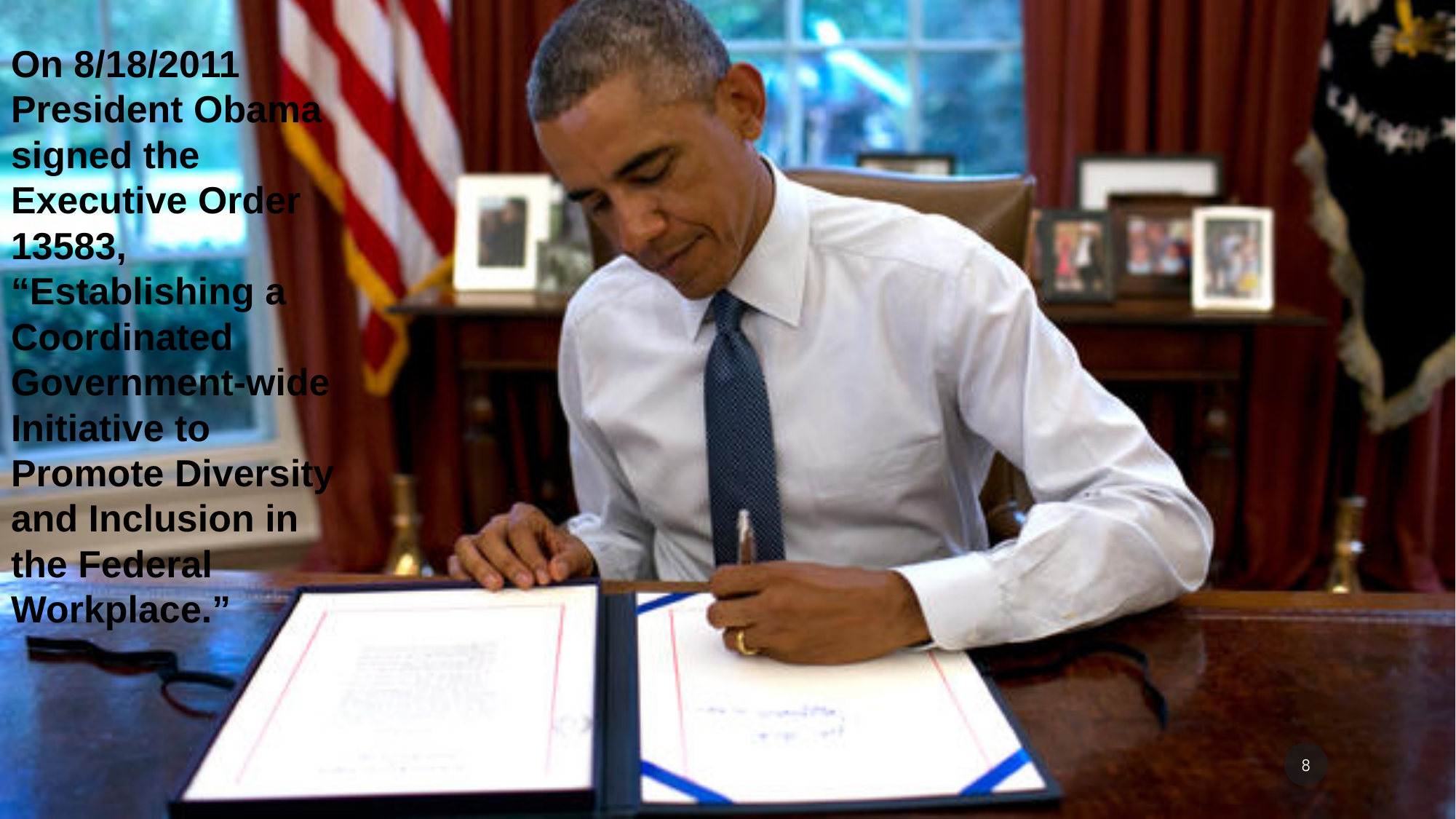

On 8/18/2011 President Obama signed the Executive Order 13583, “Establishing a Coordinated Government-wide Initiative to Promote Diversity and Inclusion in the Federal Workplace.”

8